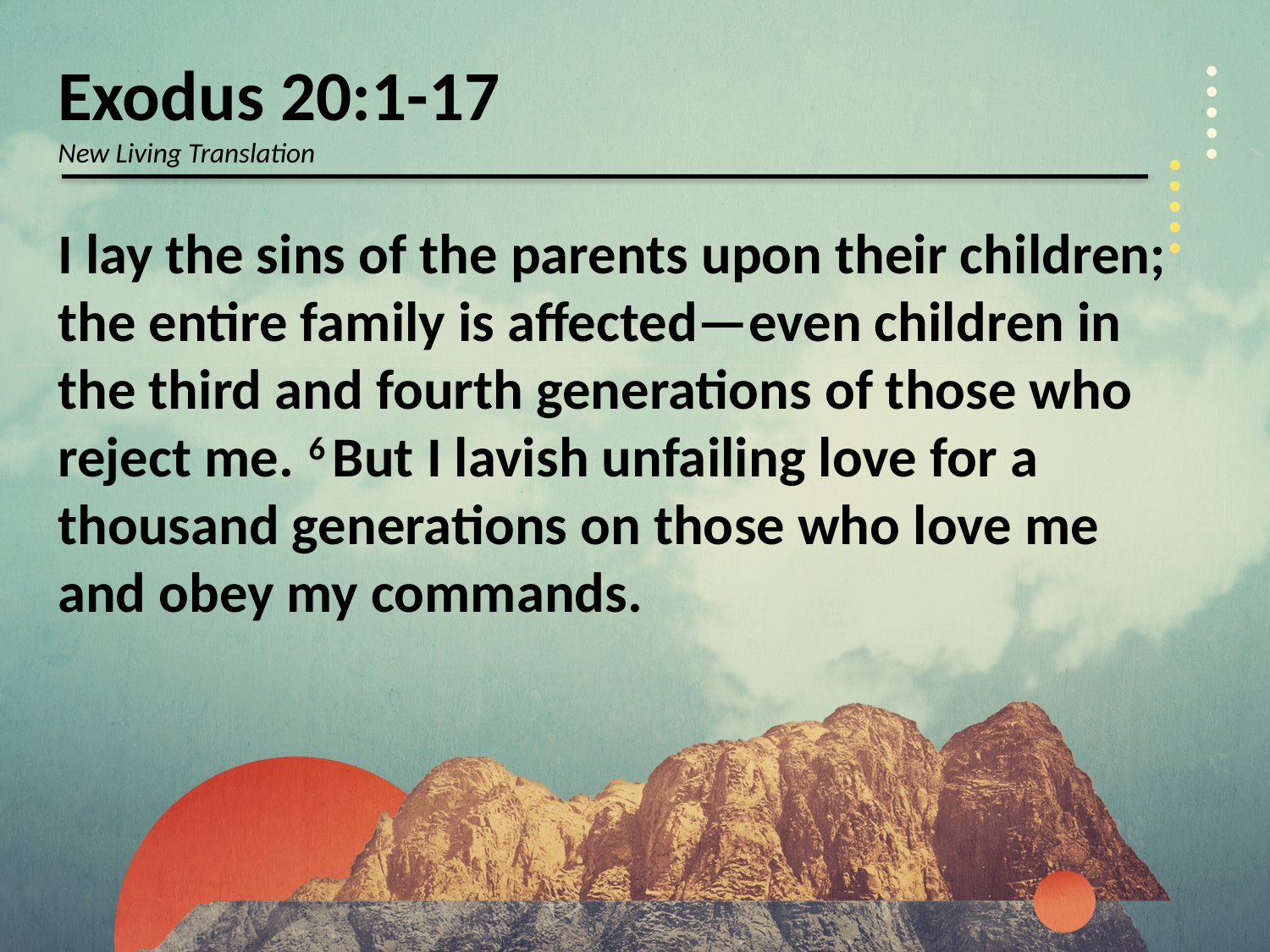

Exodus 20:1-17
New Living Translation
I lay the sins of the parents upon their children; the entire family is affected—even children in the third and fourth generations of those who reject me.  6 But I lavish unfailing love for a thousand generations on those who love me and obey my commands.